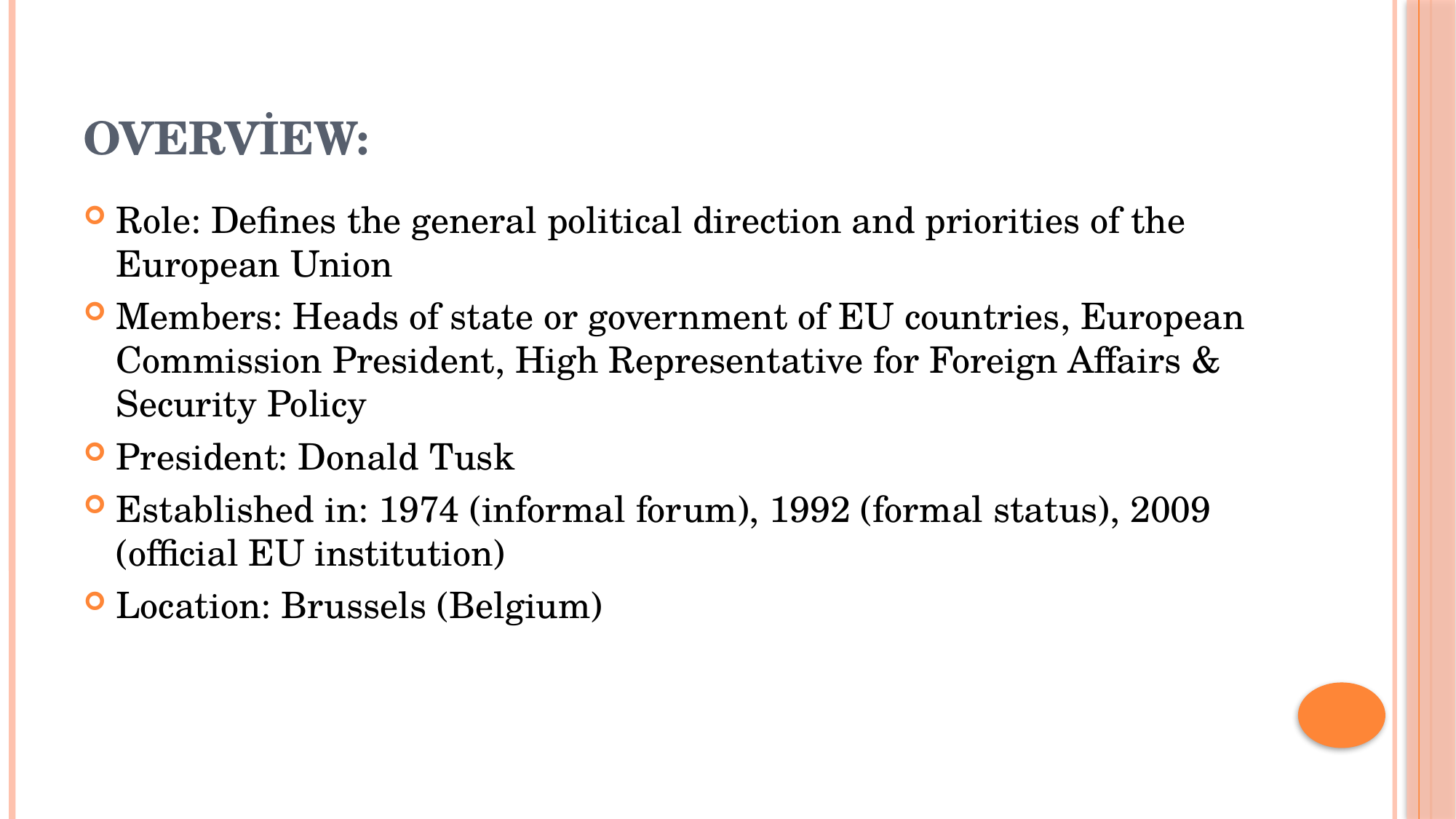

# Overview:
Role: Defines the general political direction and priorities of the European Union
Members: Heads of state or government of EU countries, European Commission President, High Representative for Foreign Affairs & Security Policy
President: Donald Tusk
Established in: 1974 (informal forum), 1992 (formal status), 2009 (official EU institution)
Location: Brussels (Belgium)